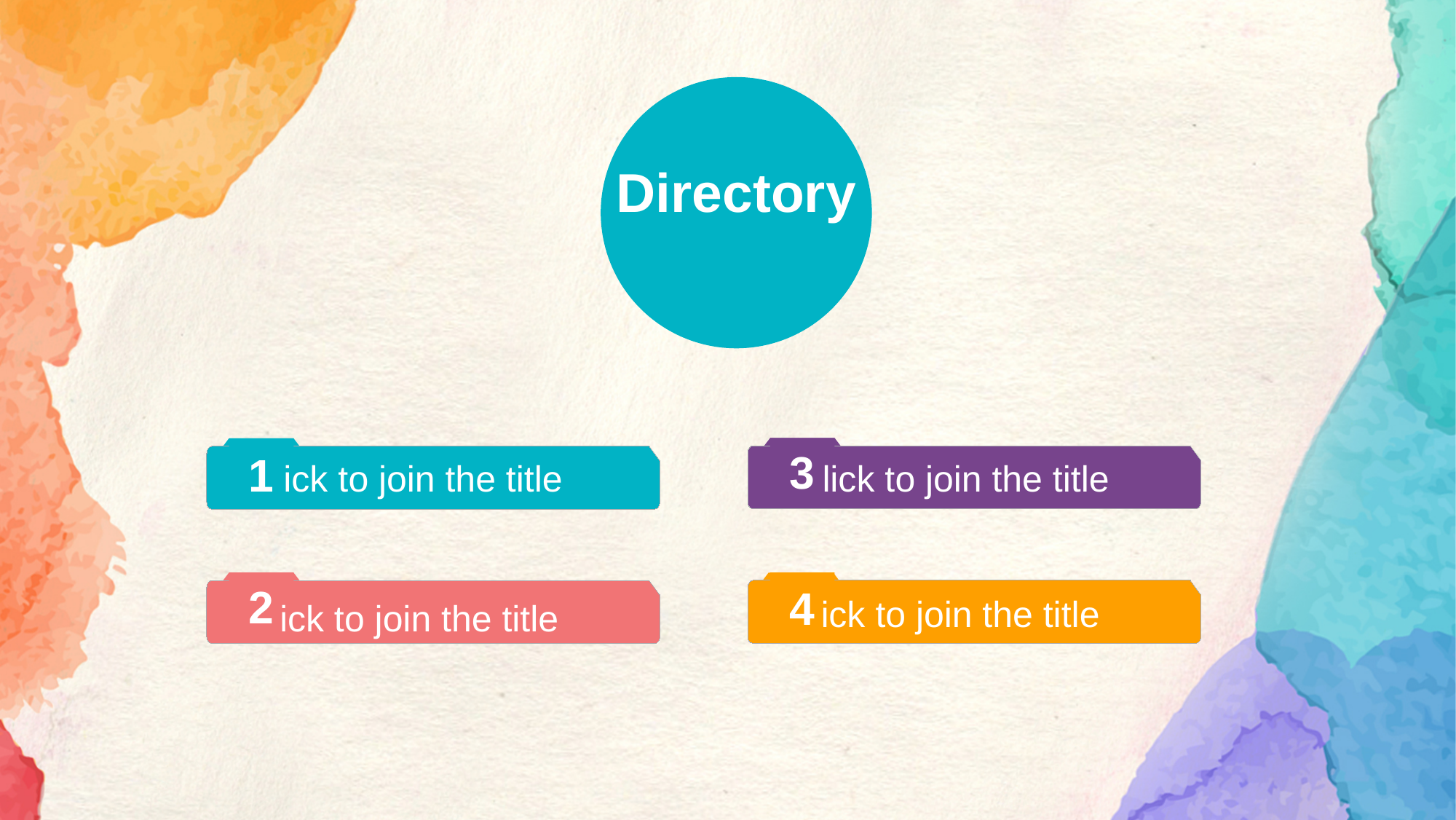

Directory

3

Click to join the title

1

Click to join the title

2

Click to join the title

4

Click to join the title